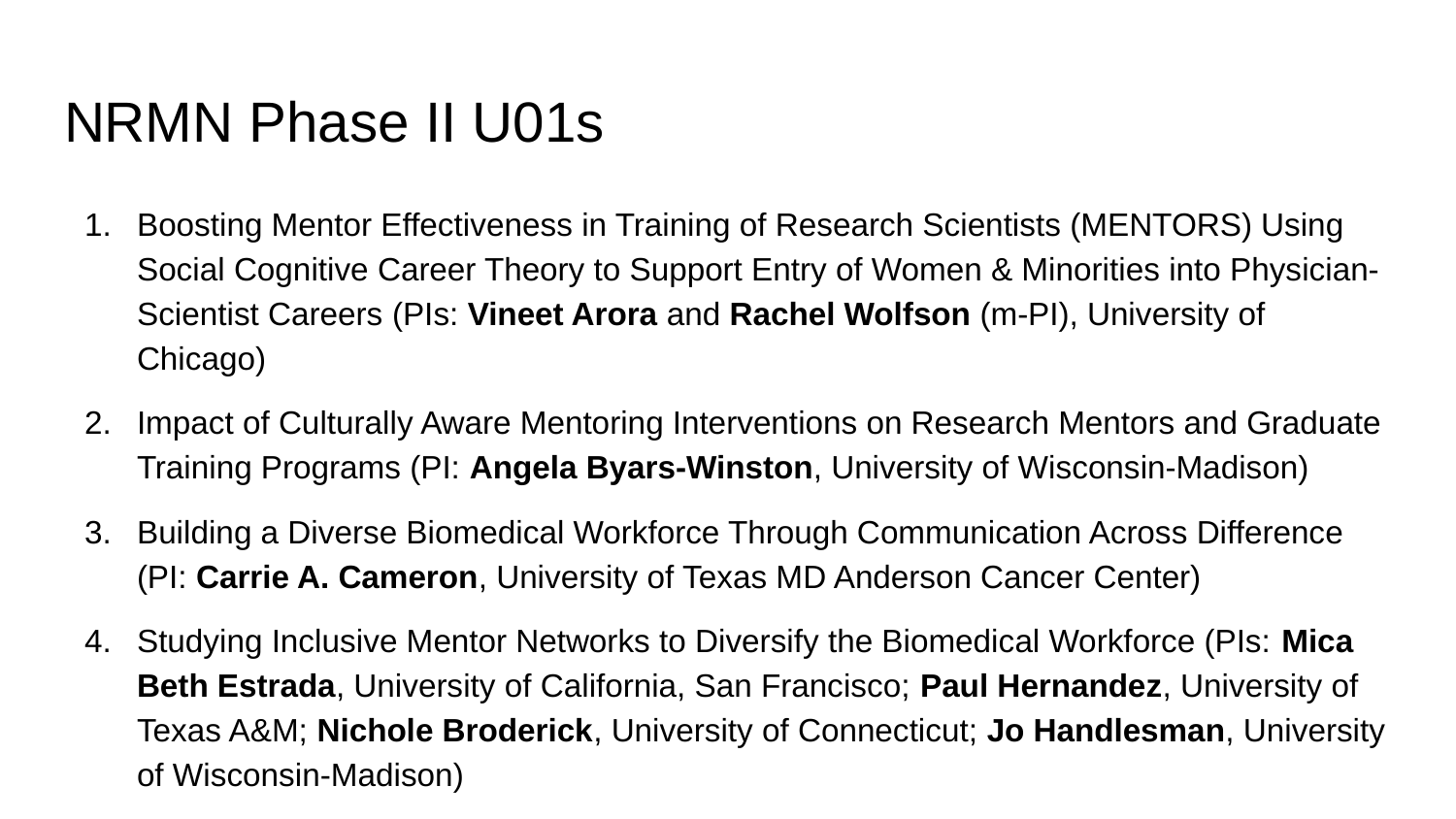

# NRMN Phase II U01s
Boosting Mentor Effectiveness in Training of Research Scientists (MENTORS) Using Social Cognitive Career Theory to Support Entry of Women & Minorities into Physician-Scientist Careers (PIs: Vineet Arora and Rachel Wolfson (m-PI), University of Chicago)
Impact of Culturally Aware Mentoring Interventions on Research Mentors and Graduate Training Programs (PI: Angela Byars-Winston, University of Wisconsin-Madison)
Building a Diverse Biomedical Workforce Through Communication Across Difference (PI: Carrie A. Cameron, University of Texas MD Anderson Cancer Center)
Studying Inclusive Mentor Networks to Diversify the Biomedical Workforce (PIs: Mica Beth Estrada, University of California, San Francisco; Paul Hernandez, University of Texas A&M; Nichole Broderick, University of Connecticut; Jo Handlesman, University of Wisconsin-Madison)